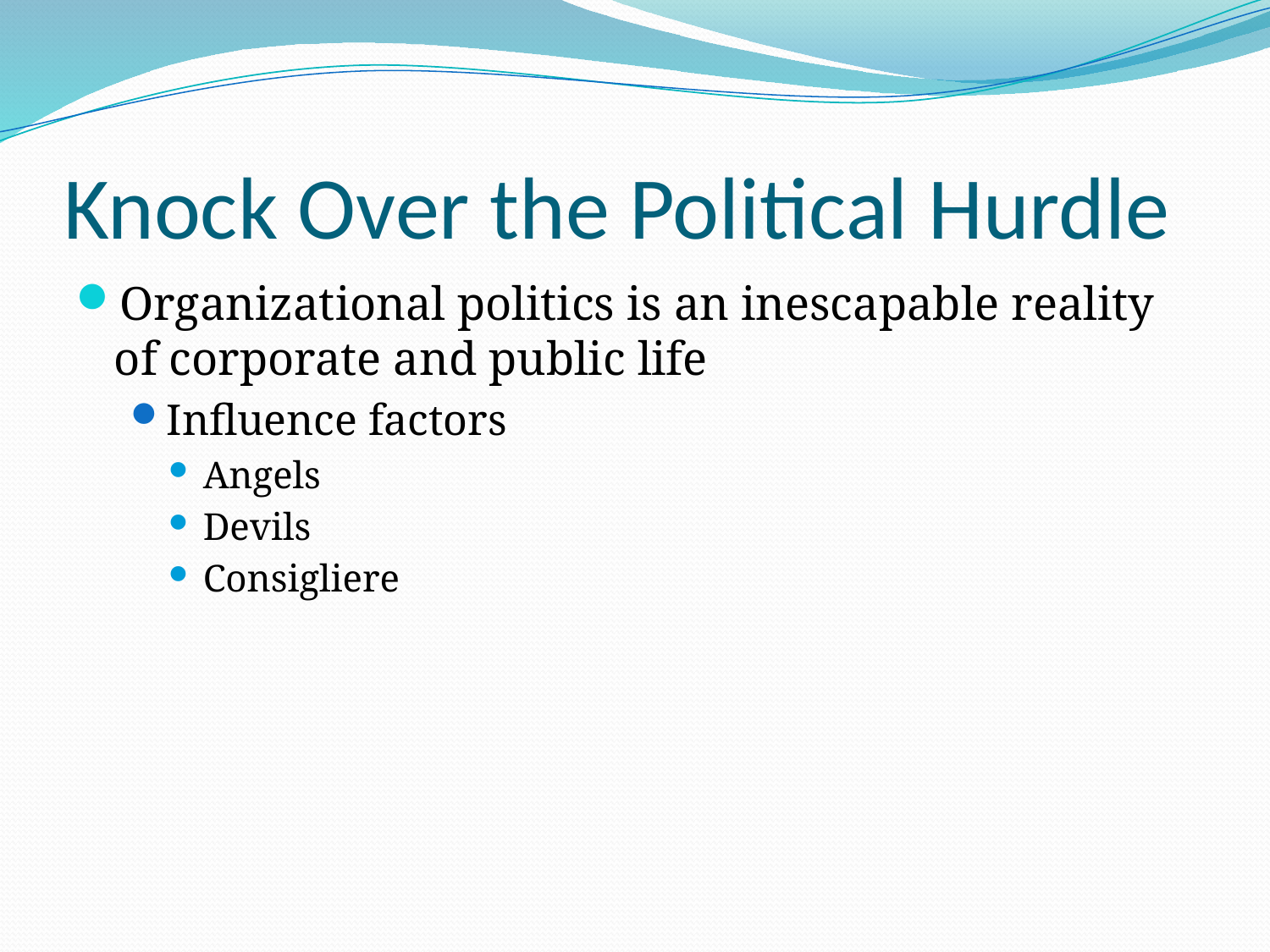

# Knock Over the Political Hurdle
Organizational politics is an inescapable reality of corporate and public life
Influence factors
Angels
Devils
Consigliere